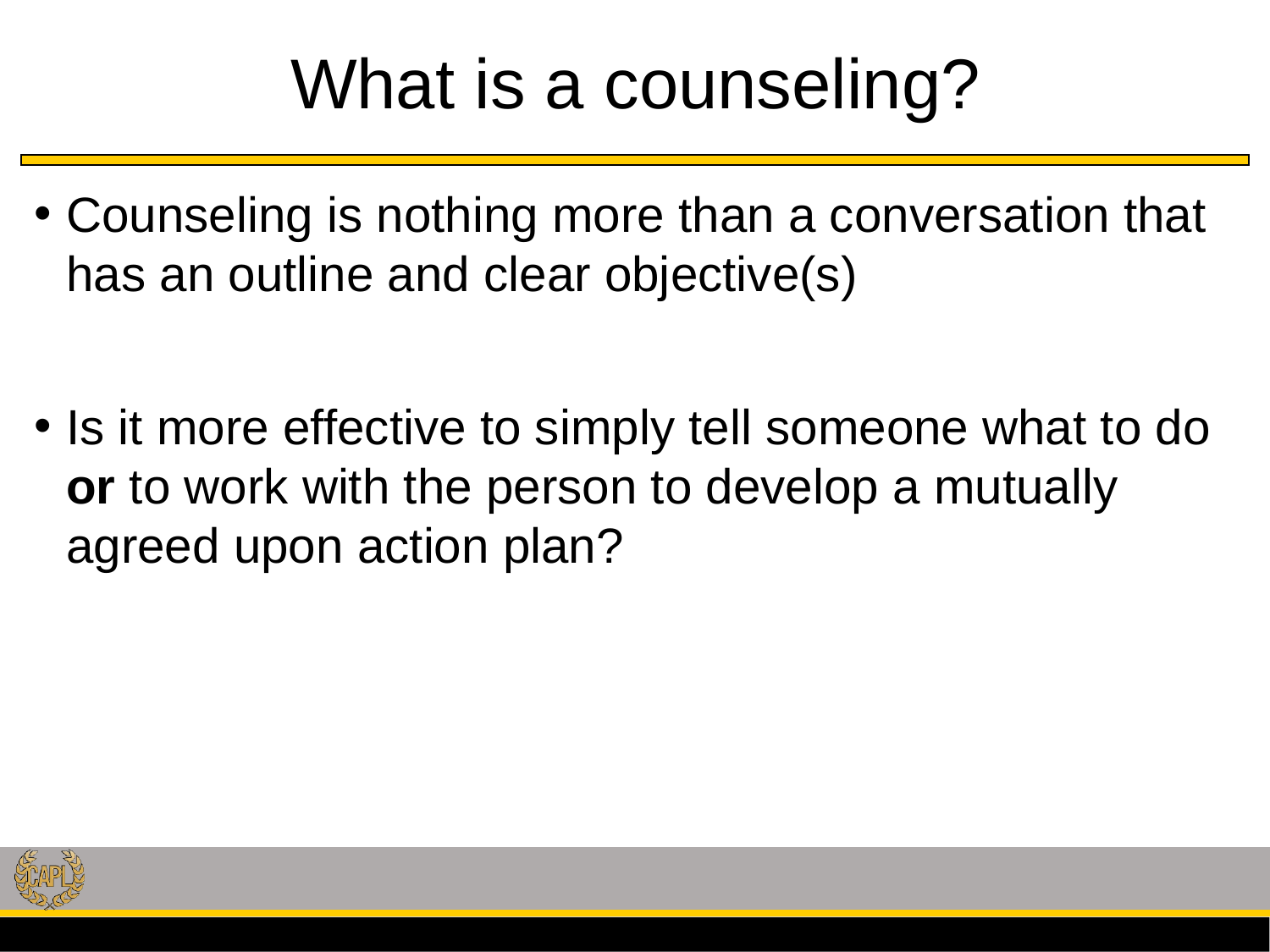

# What is a counseling?
Counseling is nothing more than a conversation that has an outline and clear objective(s)

Is it more effective to simply tell someone what to do or to work with the person to develop a mutually agreed upon action plan?